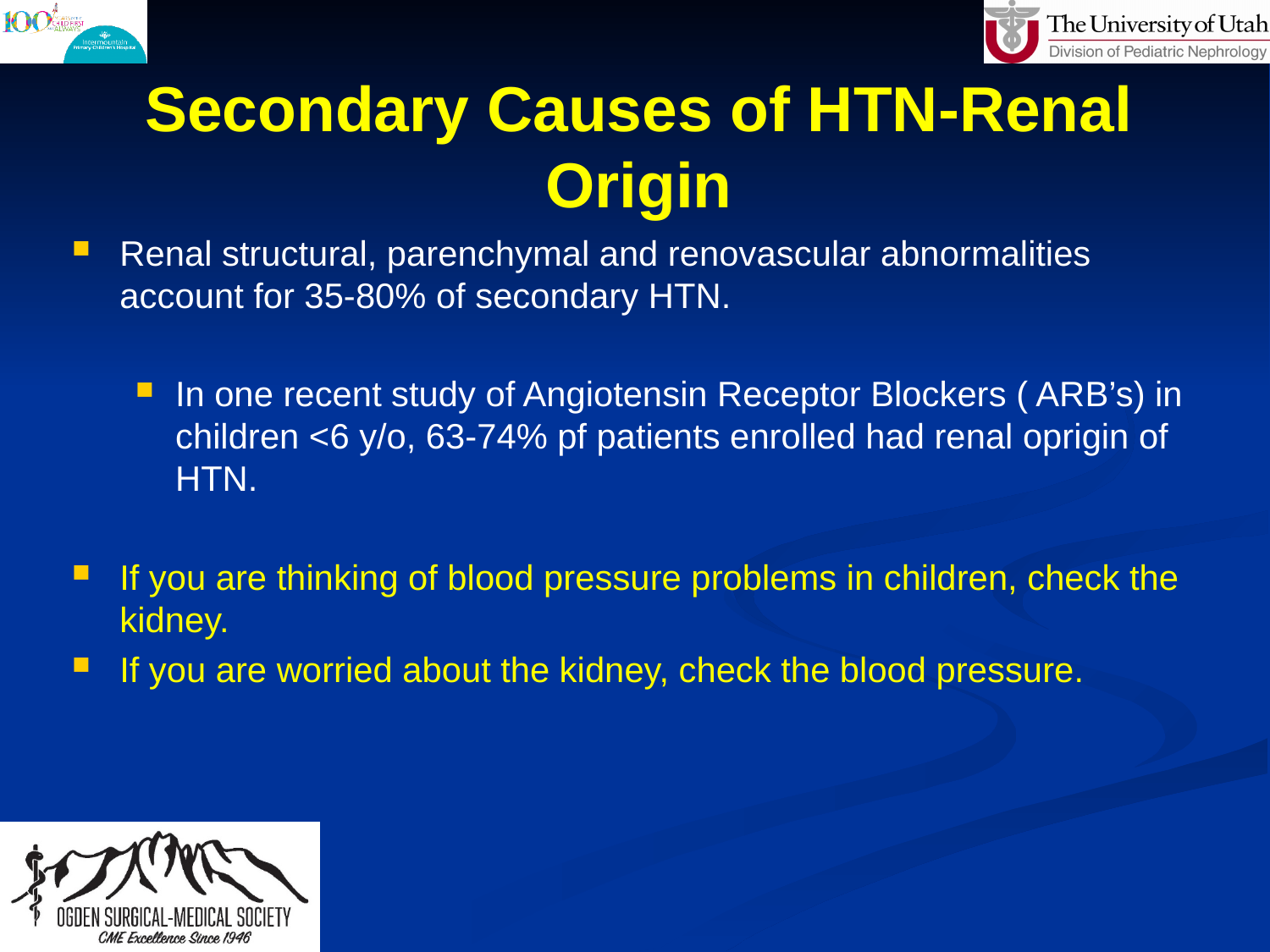

# Secondary Causes of HTN-Renal Origin
Renal structural, parenchymal and renovascular abnormalities account for 35-80% of secondary HTN.

In one recent study of Angiotensin Receptor Blockers ( ARB’s) in children <6 y/o, 63-74% pf patients enrolled had renal oprigin of HTN.

If you are thinking of blood pressure problems in children, check the kidney.
If you are worried about the kidney, check the blood pressure.